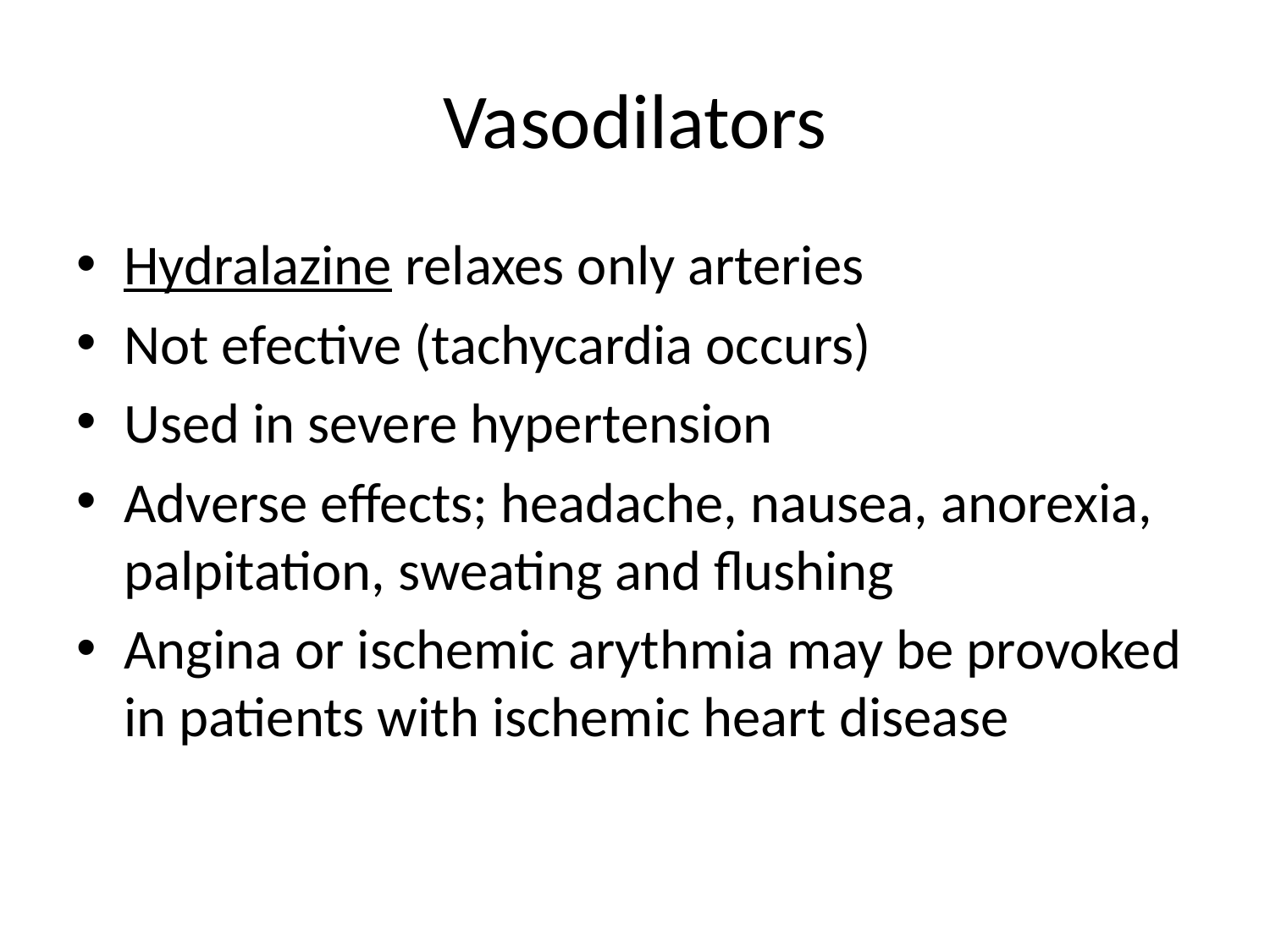

# Vasodilators
Hydralazine relaxes only arteries
Not efective (tachycardia occurs)
Used in severe hypertension
Adverse effects; headache, nausea, anorexia, palpitation, sweating and flushing
Angina or ischemic arythmia may be provoked in patients with ischemic heart disease